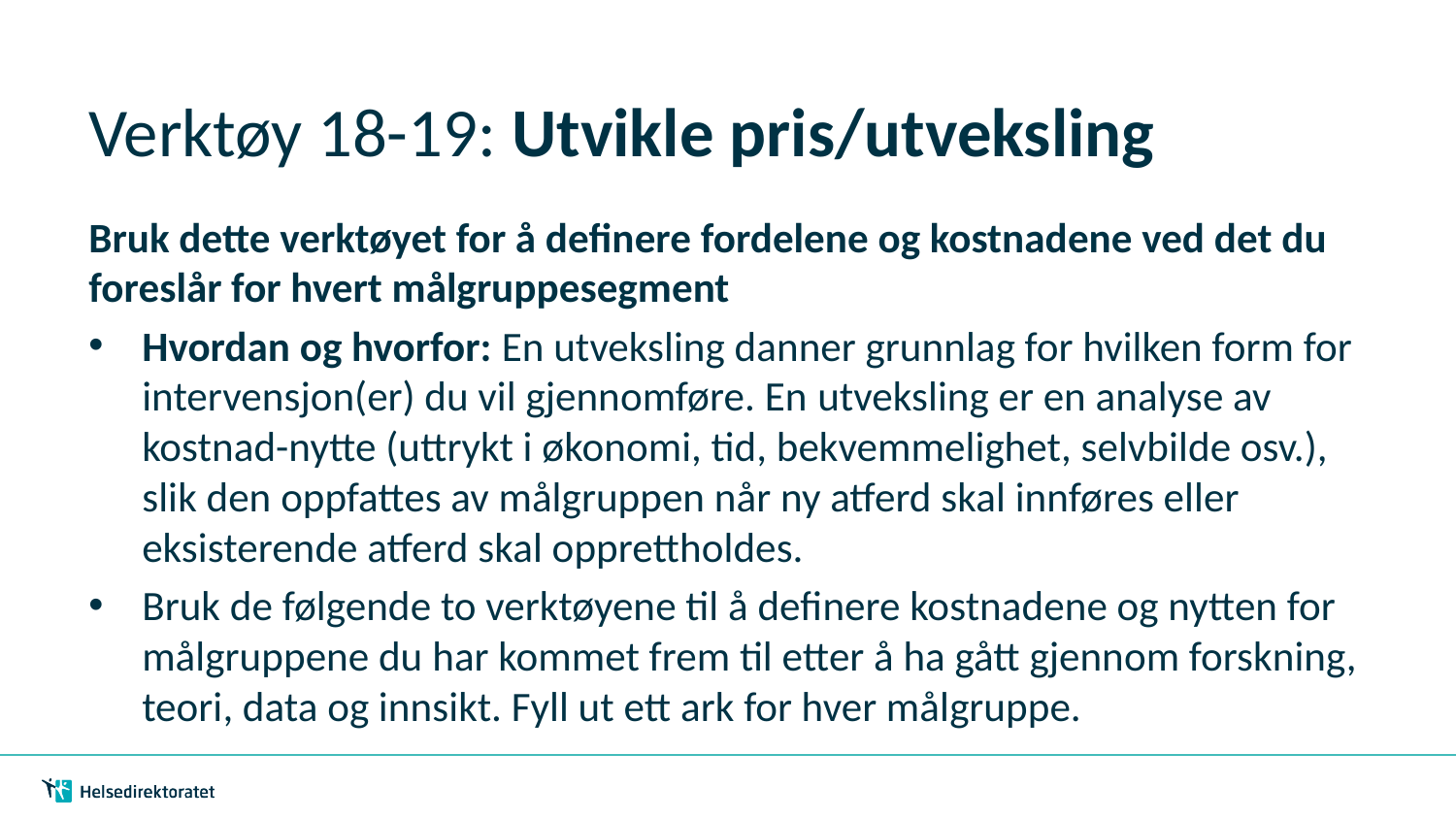

# Verktøy 18-19: Utvikle pris/utveksling
Bruk dette verktøyet for å definere fordelene og kostnadene ved det du foreslår for hvert målgruppesegment
Hvordan og hvorfor: En utveksling danner grunnlag for hvilken form for intervensjon(er) du vil gjennomføre. En utveksling er en analyse av kostnad-nytte (uttrykt i økonomi, tid, bekvemmelighet, selvbilde osv.), slik den oppfattes av målgruppen når ny atferd skal innføres eller eksisterende atferd skal opprettholdes.
Bruk de følgende to verktøyene til å definere kostnadene og nytten for målgruppene du har kommet frem til etter å ha gått gjennom forskning, teori, data og innsikt. Fyll ut ett ark for hver målgruppe.